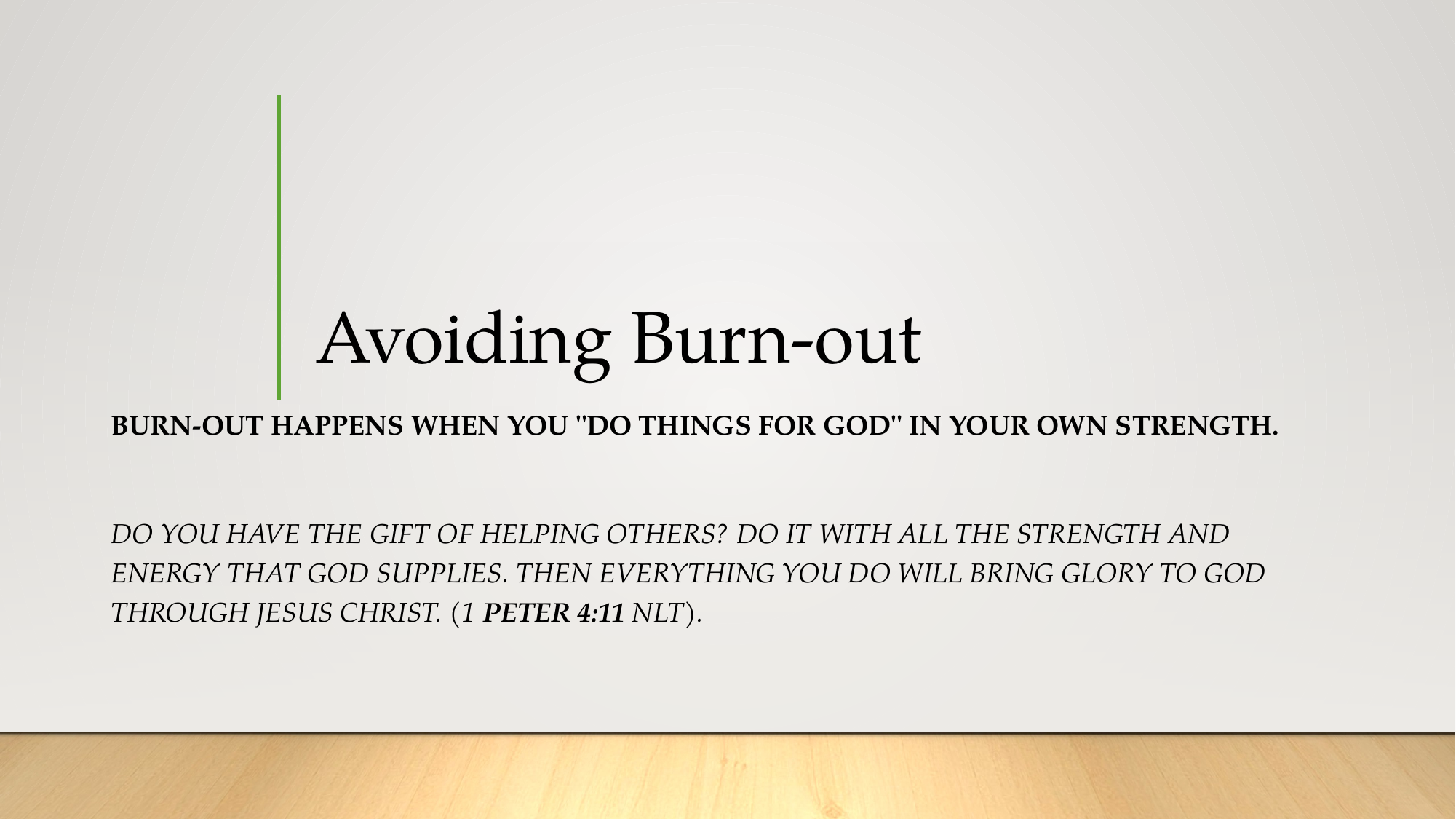

# Avoiding Burn-out
Burn-out happens when you "do things for God" in your own strength.

Do you have the gift of helping others? Do it with all the strength and energy that God supplies. Then everything you do will bring glory to God through Jesus Christ. (1 Peter 4:11 NLT).